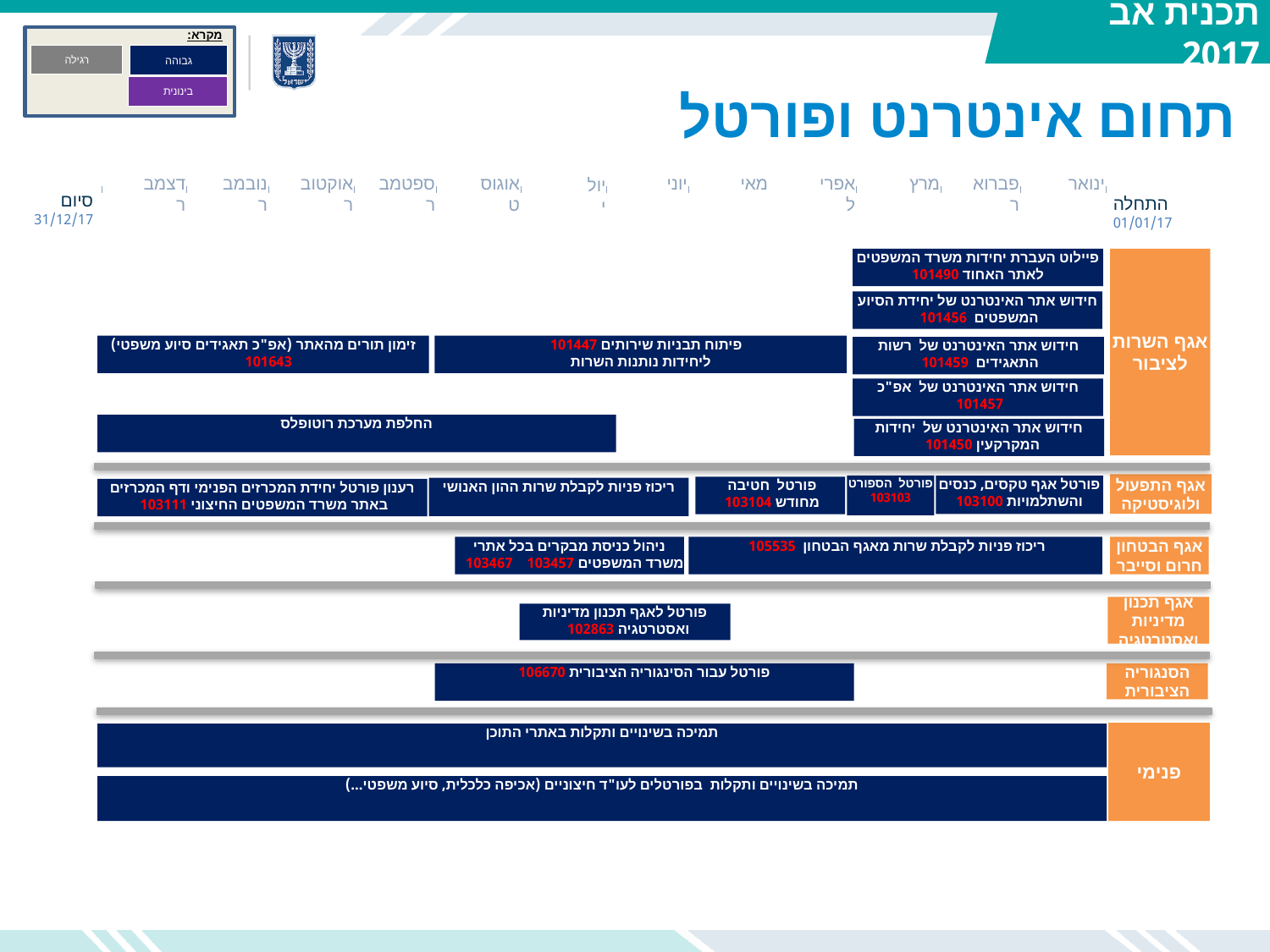

מקרא:

רגילה
גבוהה
בינונית
# תחום אינטרנט ופורטל
דצמבר
נובמבר
אוקטובר
ספטמבר
אוגוסט
יוני
מאי
אפריל
מרץ
פברואר
ינואר
יולי

סיום
31/12/17
התחלה
01/01/17
פיילוט העברת יחידות משרד המשפטים לאתר האחוד 101490
אגף השרות לציבור
חידוש אתר האינטרנט של יחידת הסיוע המשפטים  101456

זימון תורים מהאתר (אפ"כ תאגידים סיוע משפטי)
101643

פיתוח תבניות שירותים 101447
ליחידות נותנות השרות
חידוש אתר האינטרנט של  רשות התאגידים  101459

חידוש אתר האינטרנט של  אפ"כ 101457

החלפת מערכת רוטופלס
חידוש אתר האינטרנט של  יחידות המקרקעין 101450

אגף התפעול ולוגיסטיקה
פורטל  הספורט  103103

פורטל אגף טקסים, כנסים והשתלמויות 103100

פורטל  חטיבה
מחודש 103104

ריכוז פניות לקבלת שרות ההון האנושי

רענון פורטל יחידת המכרזים הפנימי ודף המכרזים באתר משרד המשפטים החיצוני 103111

ניהול כניסת מבקרים בכל אתרי משרד המשפטים 103457    103467

ריכוז פניות לקבלת שרות מאגף הבטחון  105535

אגף הבטחון חרום וסייבר

אגף תכנון מדיניות ואסטרטגיה
פורטל לאגף תכנון מדיניות ואסטרטגיה 102863

הסנגוריה הציבורית
פורטל עבור הסינגוריה הציבורית 106670

פנימי
תמיכה בשינויים ותקלות באתרי התוכן
תמיכה בשינויים ותקלות  בפורטלים לעו"ד חיצוניים (אכיפה כלכלית, סיוע משפטי...)